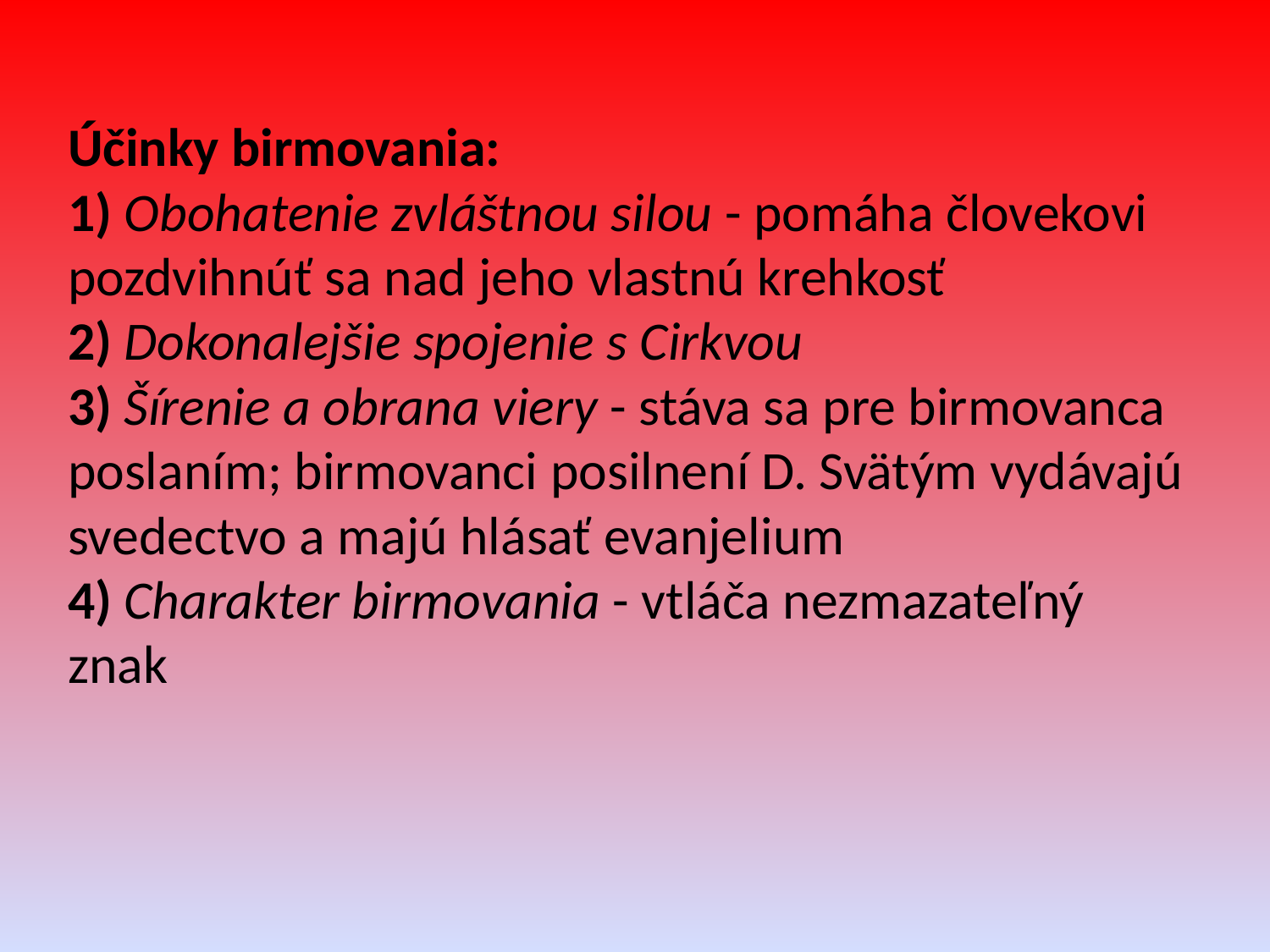

#
Účinky birmovania:
1) Obohatenie zvláštnou silou - pomáha človekovi pozdvihnúť sa nad jeho vlastnú krehkosť
2) Dokonalejšie spojenie s Cirkvou
3) Šírenie a obrana viery - stáva sa pre birmovanca poslaním; birmovanci posilnení D. Svätým vydávajú svedectvo a majú hlásať evanjelium
4) Charakter birmovania - vtláča nezmazateľný znak